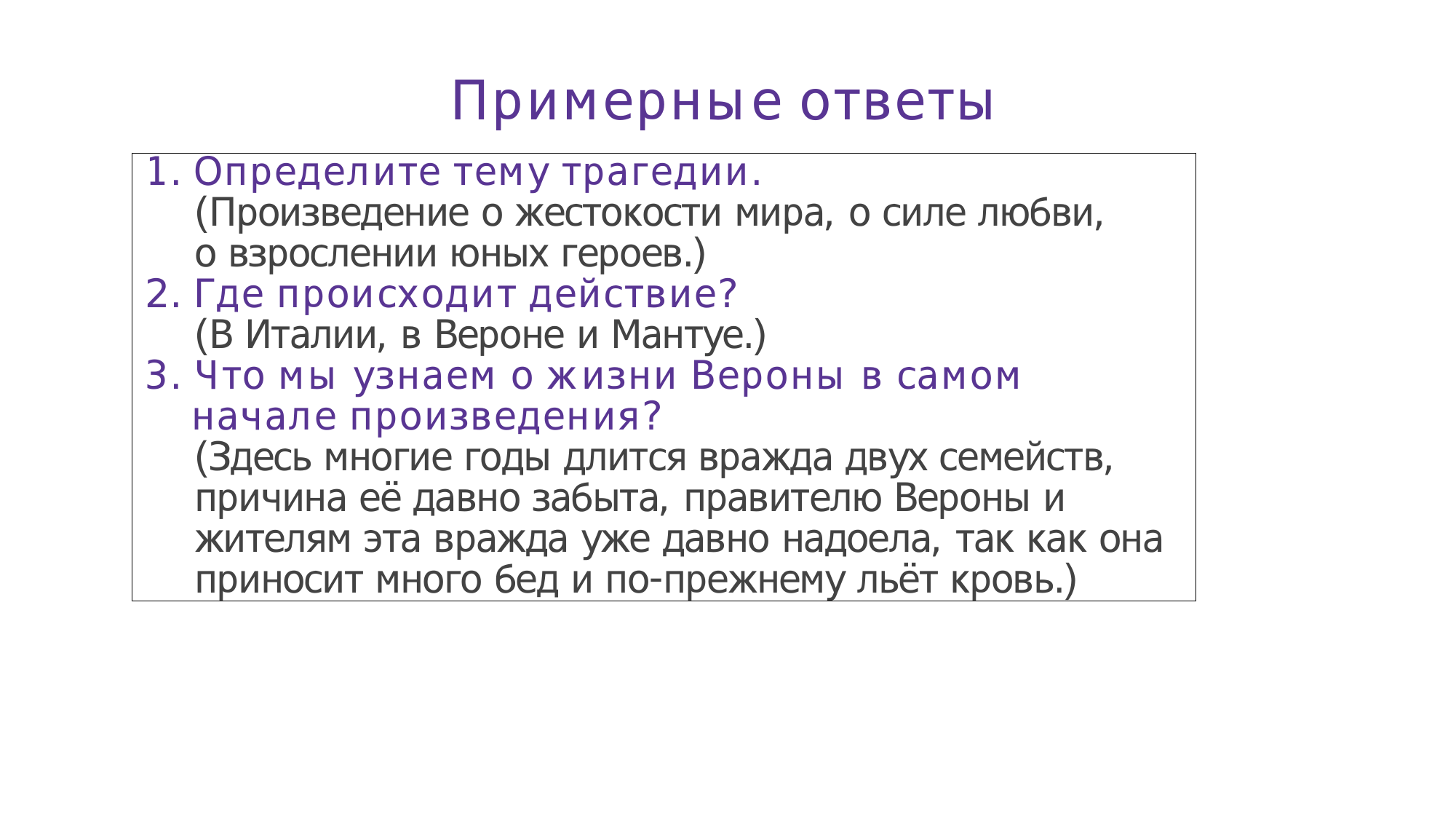

Примерные ответы

| 1. Определите тему трагедии. (Произведение о жестокости мира, о силе любви, о взрослении юных героев.) 2. Где происходит действие? (В Италии, в Вероне и Мантуе.) 3. Что мы узнаем о жизни Вероны в самом начале произведения? (Здесь многие годы длится вражда двух семейств, причина её давно забыта, правителю Вероны и жителям эта вражда уже давно надоела, так как она приносит много бед и по-прежнему льёт кровь.) |
| --- |